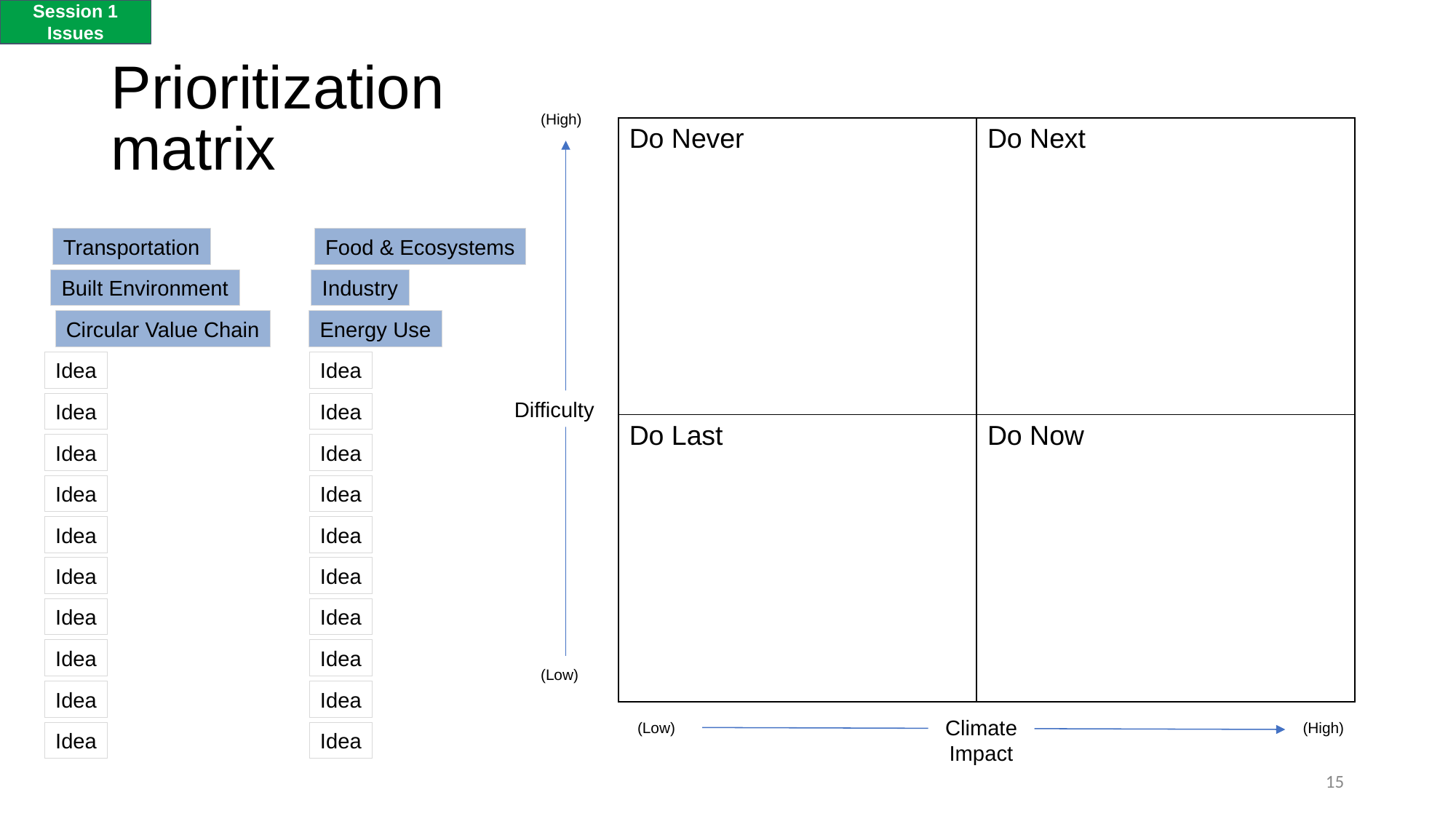

Session 1
Issues
# Prioritization matrix
(High)
| Do Never | Do Next |
| --- | --- |
| Do Last | Do Now |
Transportation
Food & Ecosystems
Built Environment
Industry
Circular Value Chain
Energy Use
Idea
Idea
Difficulty
Idea
Idea
Idea
Idea
Idea
Idea
Idea
Idea
Idea
Idea
Idea
Idea
Idea
Idea
(Low)
Idea
Idea
Climate Impact
(Low)
(High)
Idea
Idea
15